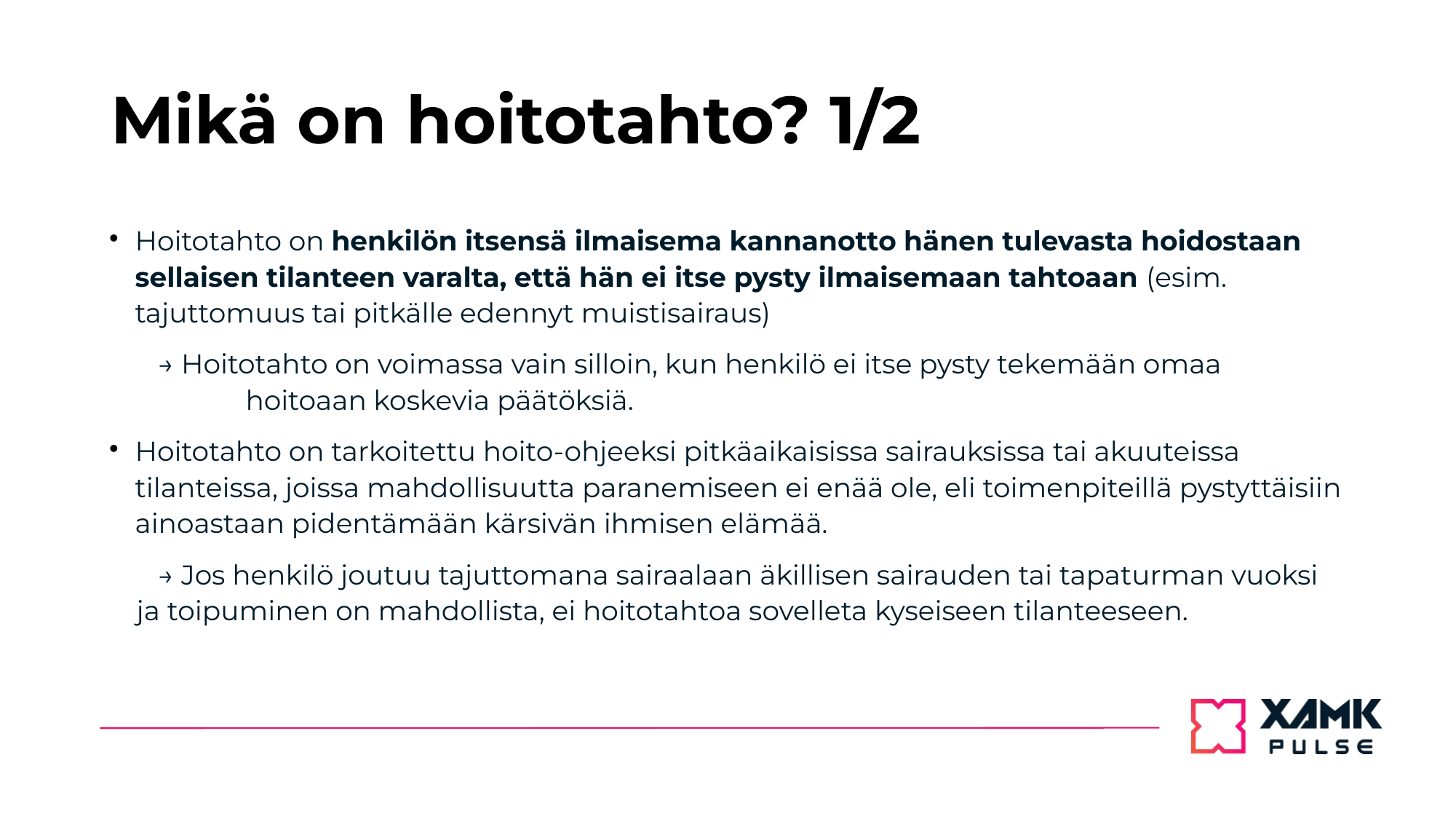

# Mikä on hoitotahto? 1/2
Hoitotahto on henkilön itsensä ilmaisema kannanotto hänen tulevasta hoidostaan sellaisen tilanteen varalta, että hän ei itse pysty ilmaisemaan tahtoaan (esim. tajuttomuus tai pitkälle edennyt muistisairaus)
   → Hoitotahto on voimassa vain silloin, kun henkilö ei itse pysty tekemään omaa 		hoitoaan koskevia päätöksiä.
Hoitotahto on tarkoitettu hoito-ohjeeksi pitkäaikaisissa sairauksissa tai akuuteissa tilanteissa, joissa mahdollisuutta paranemiseen ei enää ole, eli toimenpiteillä pystyttäisiin ainoastaan pidentämään kärsivän ihmisen elämää.
   → Jos henkilö joutuu tajuttomana sairaalaan äkillisen sairauden tai tapaturman vuoksi 	ja toipuminen on mahdollista, ei hoitotahtoa sovelleta kyseiseen tilanteeseen.